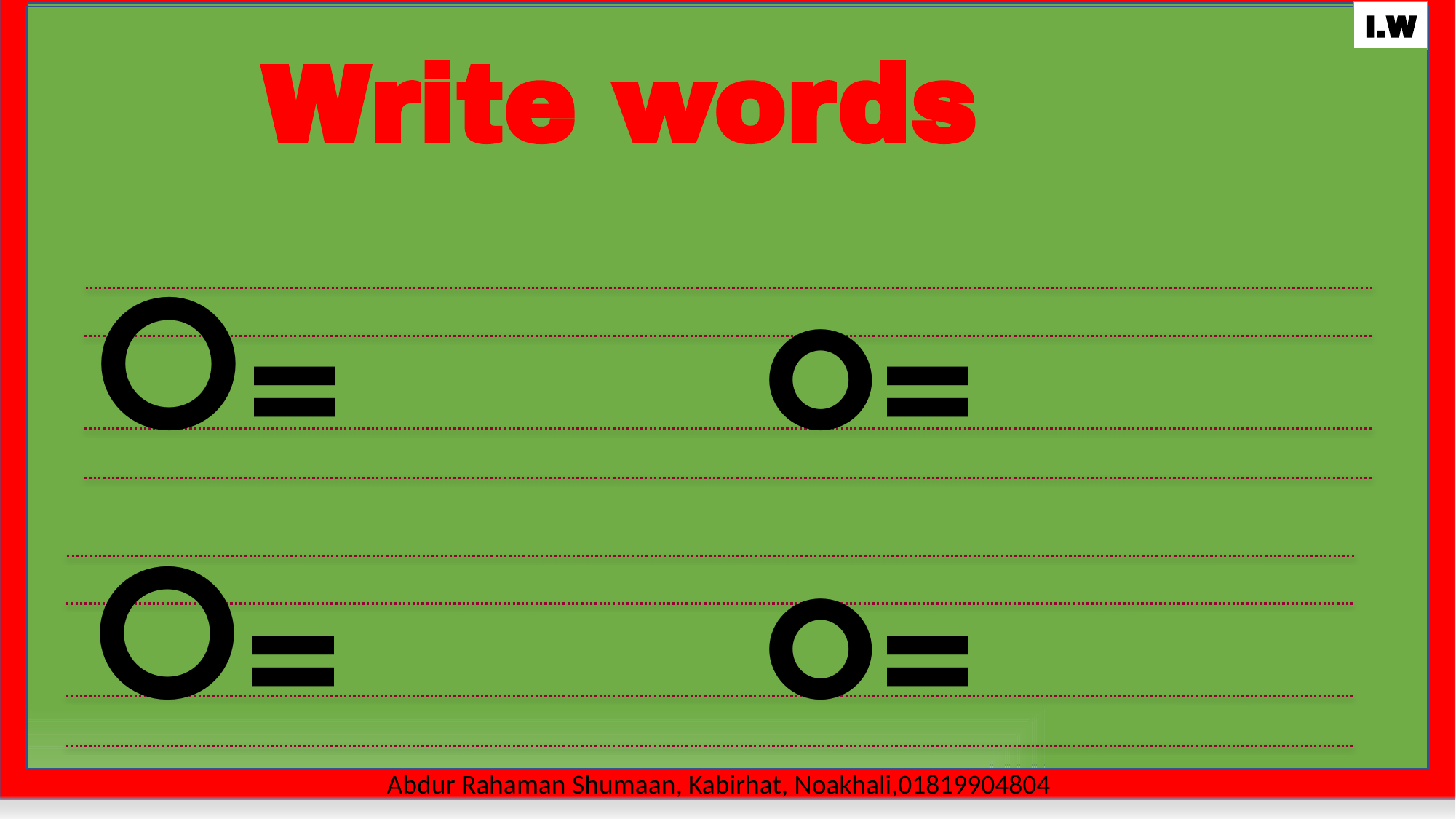

I.W

Write words
O=
o=
O=
o=